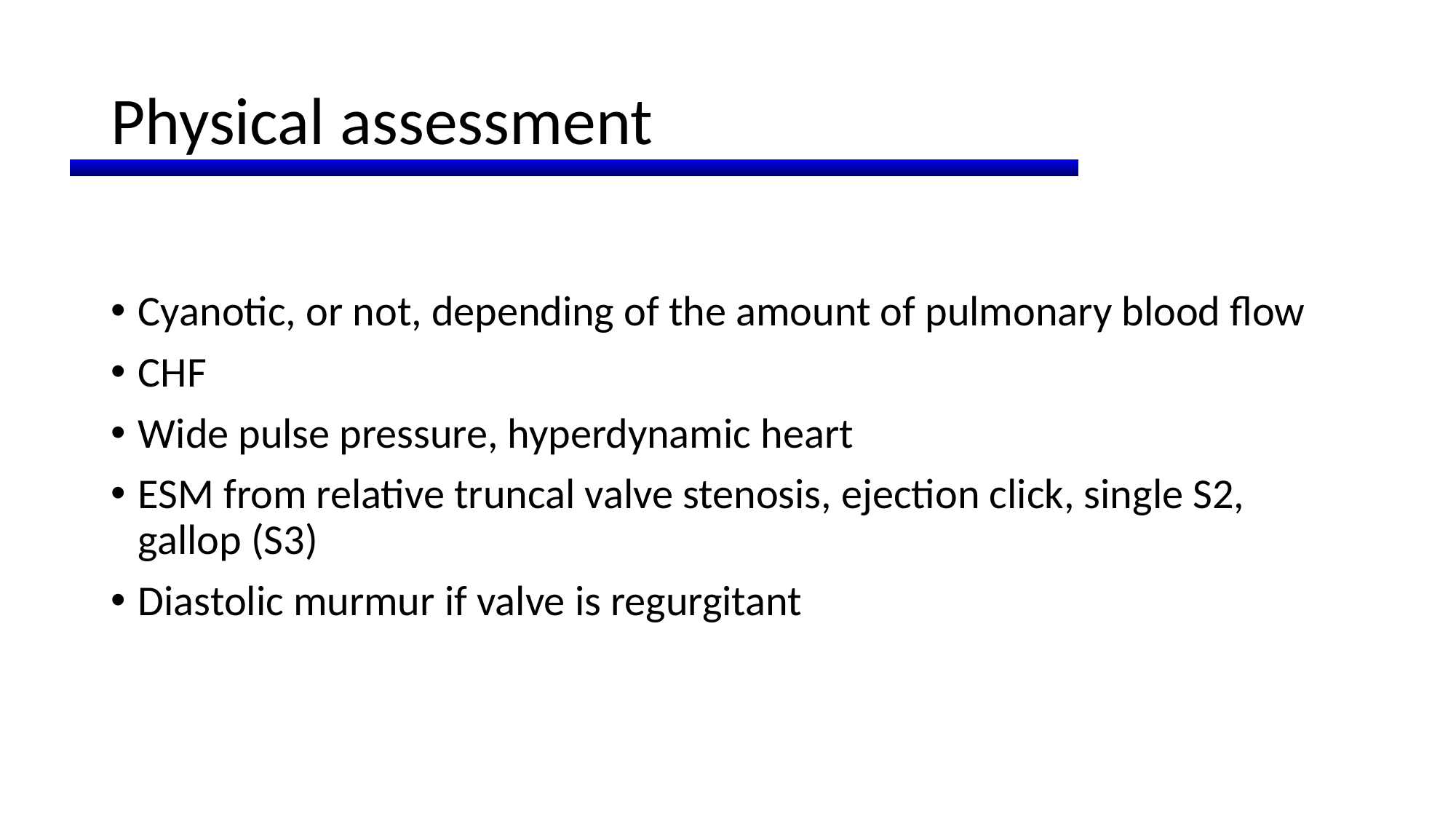

# Physical assessment

Cyanotic, or not, depending of the amount of pulmonary blood flow
CHF
Wide pulse pressure, hyperdynamic heart
ESM from relative truncal valve stenosis, ejection click, single S2, gallop (S3)
Diastolic murmur if valve is regurgitant